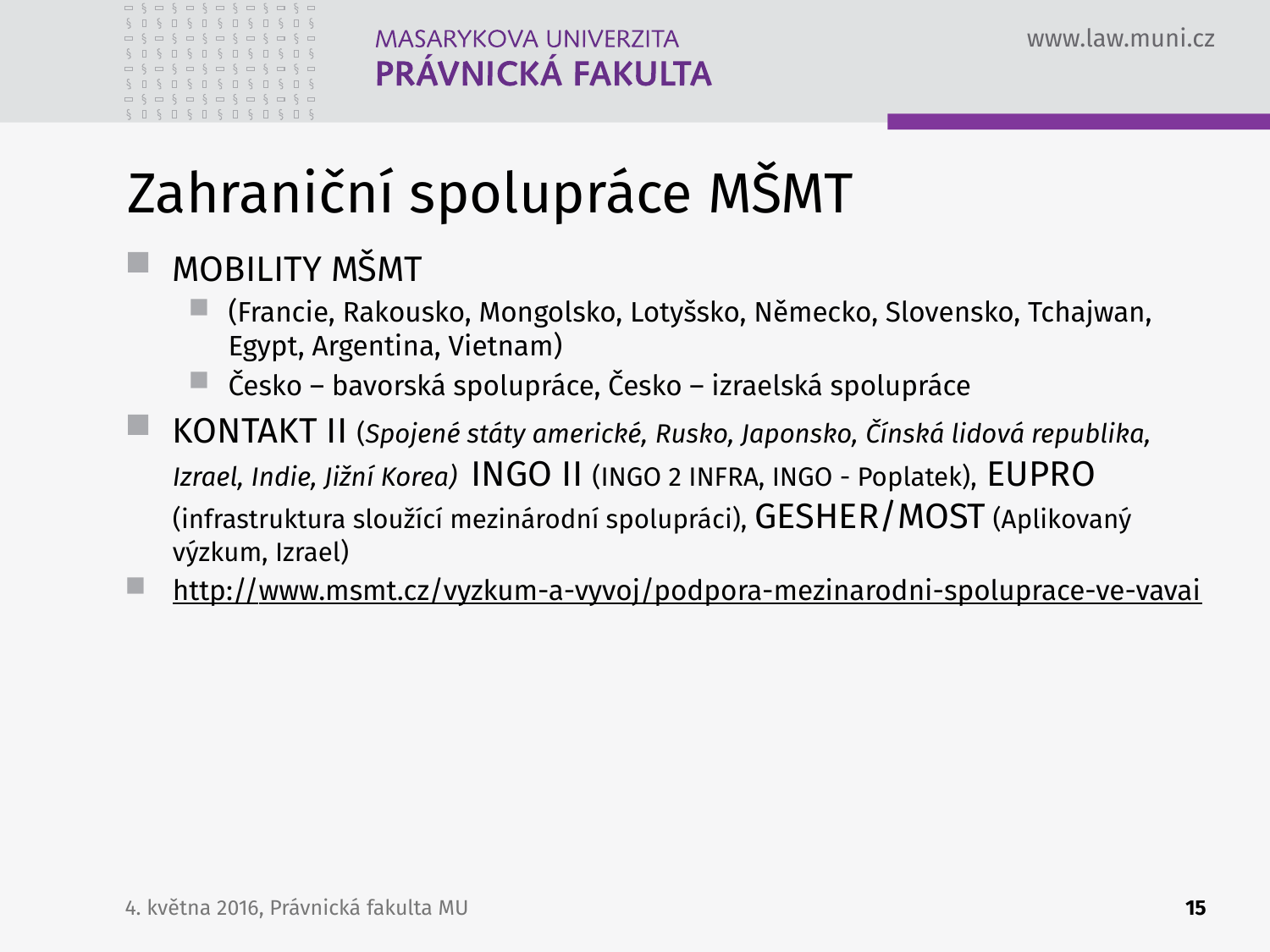

# Zahraniční spolupráce MŠMT
MOBILITY MŠMT
(Francie, Rakousko, Mongolsko, Lotyšsko, Německo, Slovensko, Tchajwan, Egypt, Argentina, Vietnam)
Česko – bavorská spolupráce, Česko – izraelská spolupráce
KONTAKT II (Spojené státy americké, Rusko, Japonsko, Čínská lidová republika, Izrael, Indie, Jižní Korea)  INGO II (INGO 2 INFRA, INGO - Poplatek), EUPRO (infrastruktura sloužící mezinárodní spolupráci), GESHER/MOST (Aplikovaný výzkum, Izrael)
http://www.msmt.cz/vyzkum-a-vyvoj/podpora-mezinarodni-spoluprace-ve-vavai

4. května 2016, Právnická fakulta MU
15